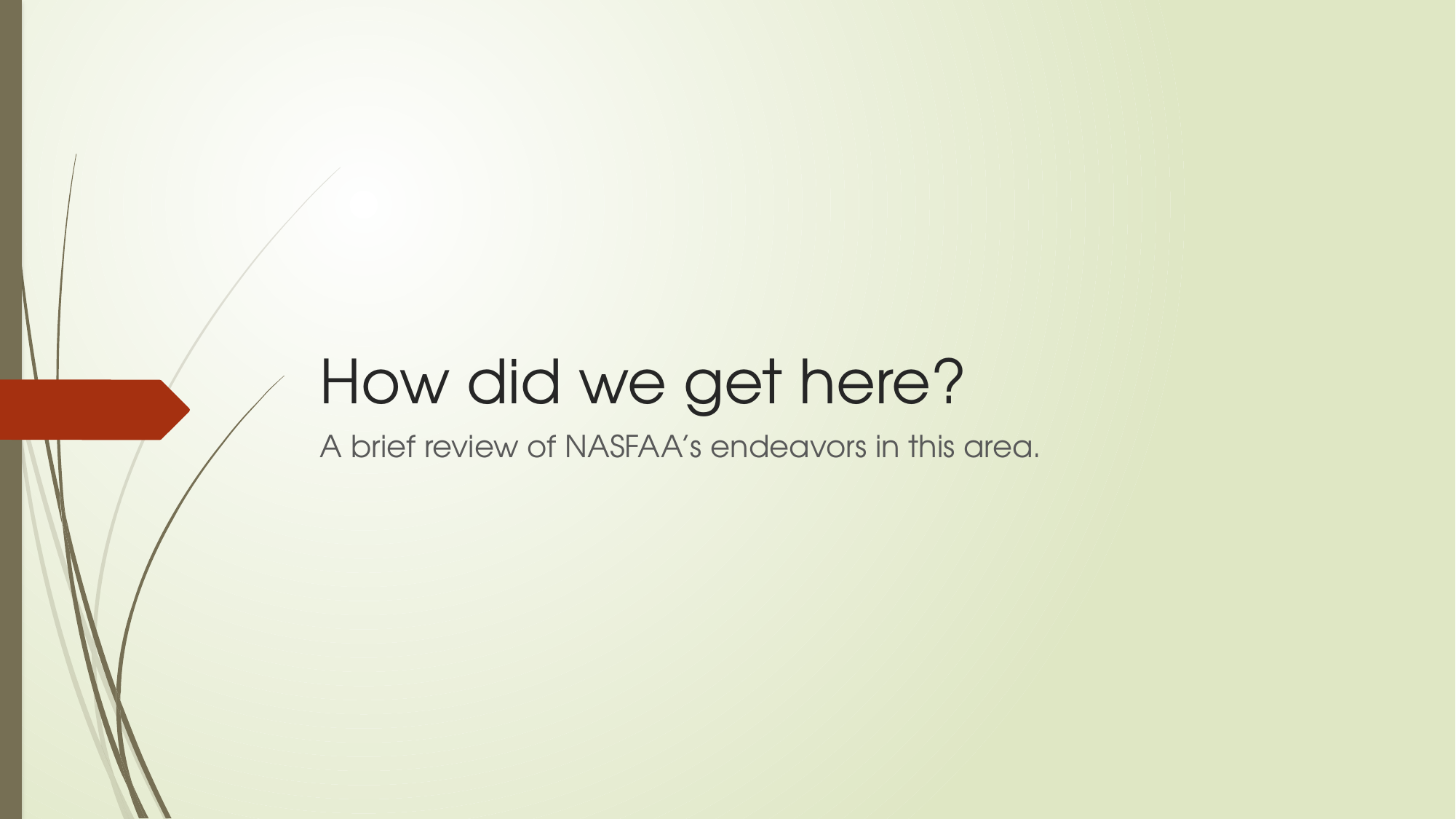

# How did we get here?
A brief review of NASFAA’s endeavors in this area.